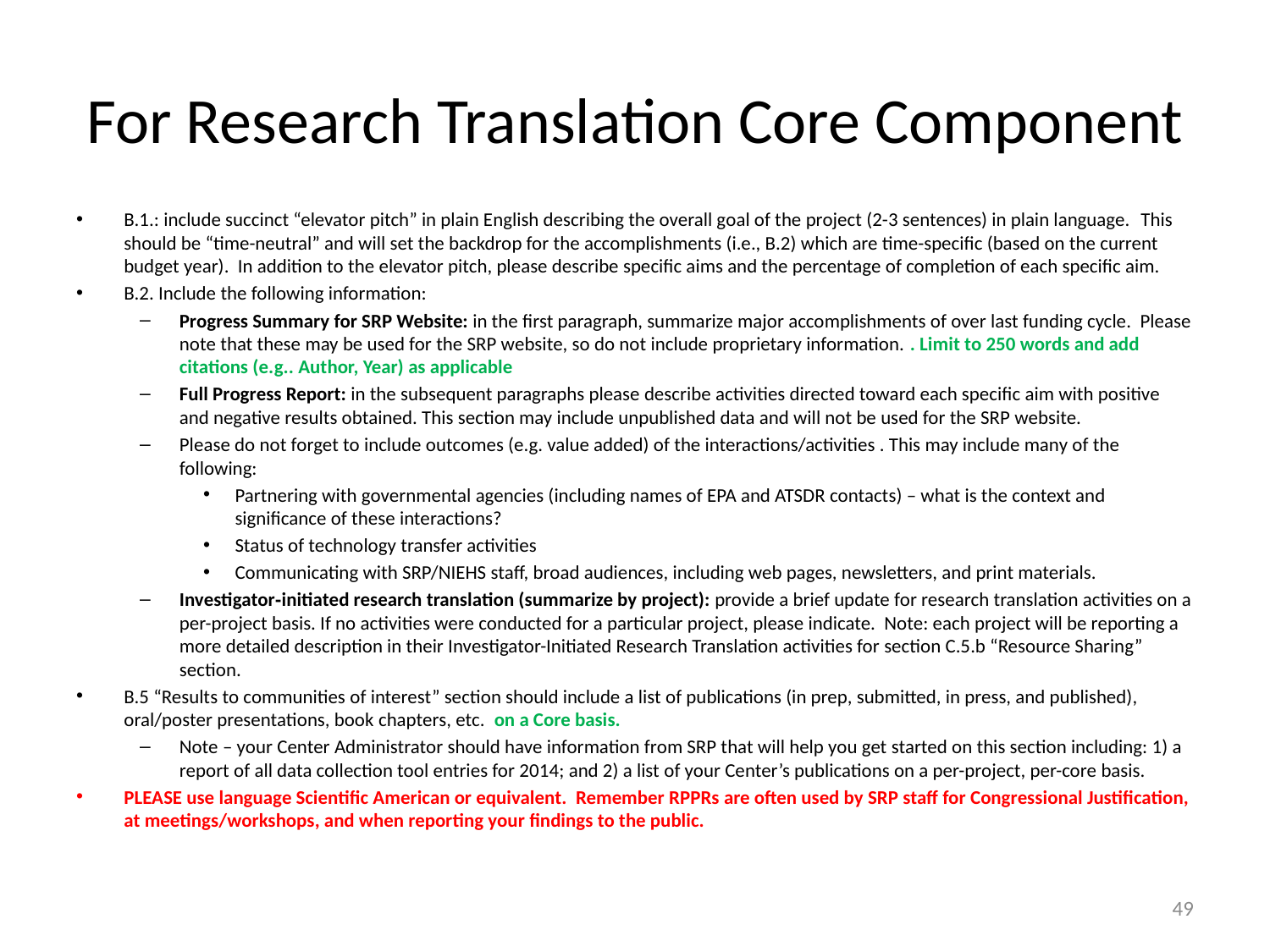

# For Research Translation Core Component
B.1.: include succinct “elevator pitch” in plain English describing the overall goal of the project (2-3 sentences) in plain language.  This should be “time-neutral” and will set the backdrop for the accomplishments (i.e., B.2) which are time-specific (based on the current budget year).  In addition to the elevator pitch, please describe specific aims and the percentage of completion of each specific aim.
B.2. Include the following information:
Progress Summary for SRP Website: in the first paragraph, summarize major accomplishments of over last funding cycle.  Please note that these may be used for the SRP website, so do not include proprietary information. . Limit to 250 words and add citations (e.g.. Author, Year) as applicable
Full Progress Report: in the subsequent paragraphs please describe activities directed toward each specific aim with positive and negative results obtained. This section may include unpublished data and will not be used for the SRP website.
Please do not forget to include outcomes (e.g. value added) of the interactions/activities . This may include many of the following:
Partnering with governmental agencies (including names of EPA and ATSDR contacts) – what is the context and significance of these interactions?
Status of technology transfer activities
Communicating with SRP/NIEHS staff, broad audiences, including web pages, newsletters, and print materials.
Investigator‐initiated research translation (summarize by project): provide a brief update for research translation activities on a per-project basis. If no activities were conducted for a particular project, please indicate.  Note: each project will be reporting a more detailed description in their Investigator-Initiated Research Translation activities for section C.5.b “Resource Sharing” section.
B.5 “Results to communities of interest” section should include a list of publications (in prep, submitted, in press, and published), oral/poster presentations, book chapters, etc.  on a Core basis.
Note – your Center Administrator should have information from SRP that will help you get started on this section including: 1) a report of all data collection tool entries for 2014; and 2) a list of your Center’s publications on a per-project, per-core basis.
PLEASE use language Scientific American or equivalent.  Remember RPPRs are often used by SRP staff for Congressional Justification, at meetings/workshops, and when reporting your findings to the public.

49